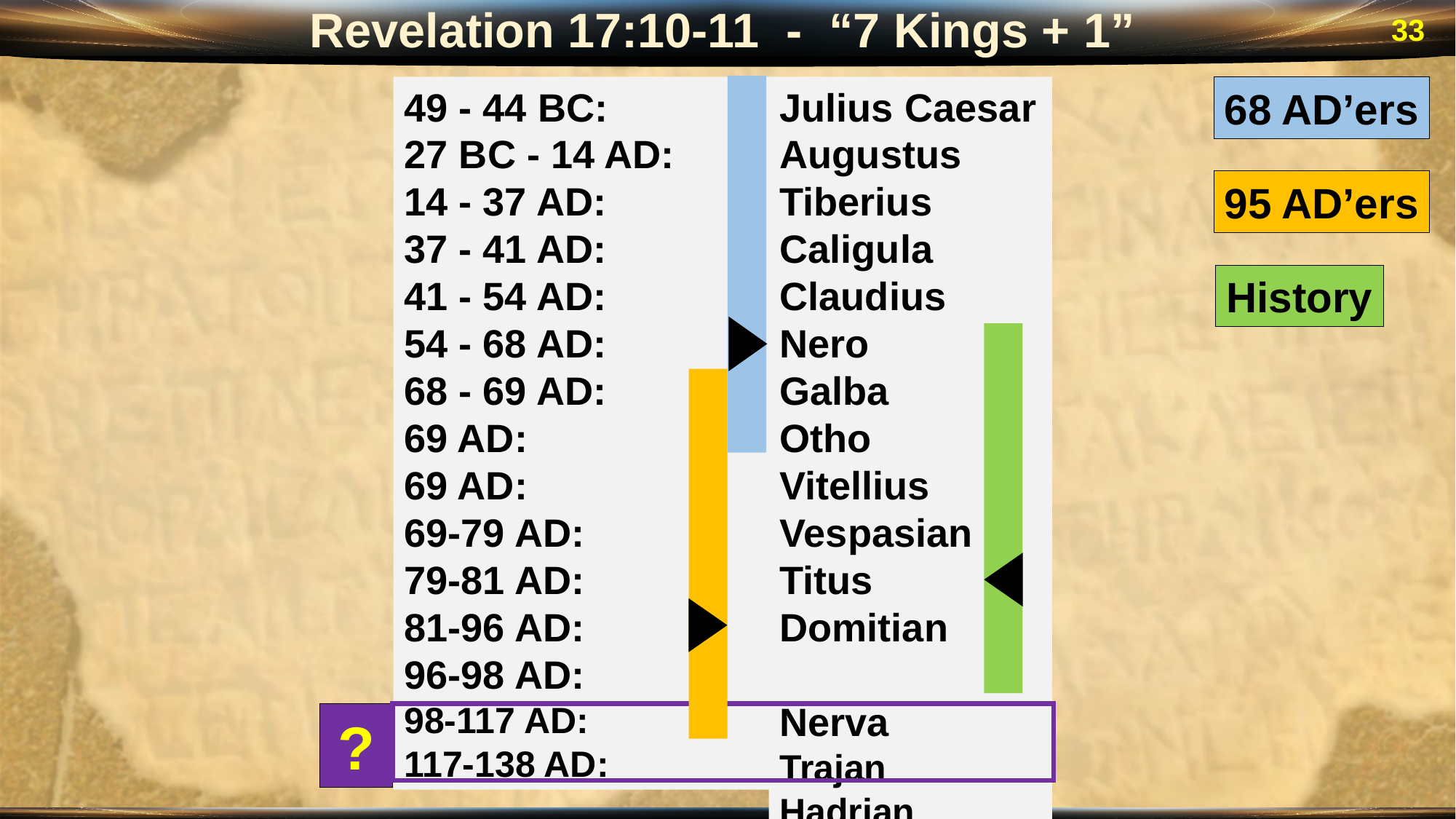

Revelation 17:10-11  -  “7 Kings + 1”
33

49 - 44 BC:
27 BC - 14 AD:
14 - 37 AD:
37 - 41 AD:
41 - 54 AD:
54 - 68 AD:
68 - 69 AD:
69 AD:
69 AD:
69-79 AD:
79-81 AD:
81-96 AD:
96-98 AD:
98-117 AD:
117-138 AD:
Julius Caesar
Augustus
Tiberius
Caligula
Claudius
Nero
Galba
Otho
Vitellius
Vespasian
Titus
Domitian
Nerva
Trajan
Hadrian
68 AD’ers
95 AD’ers
History

?